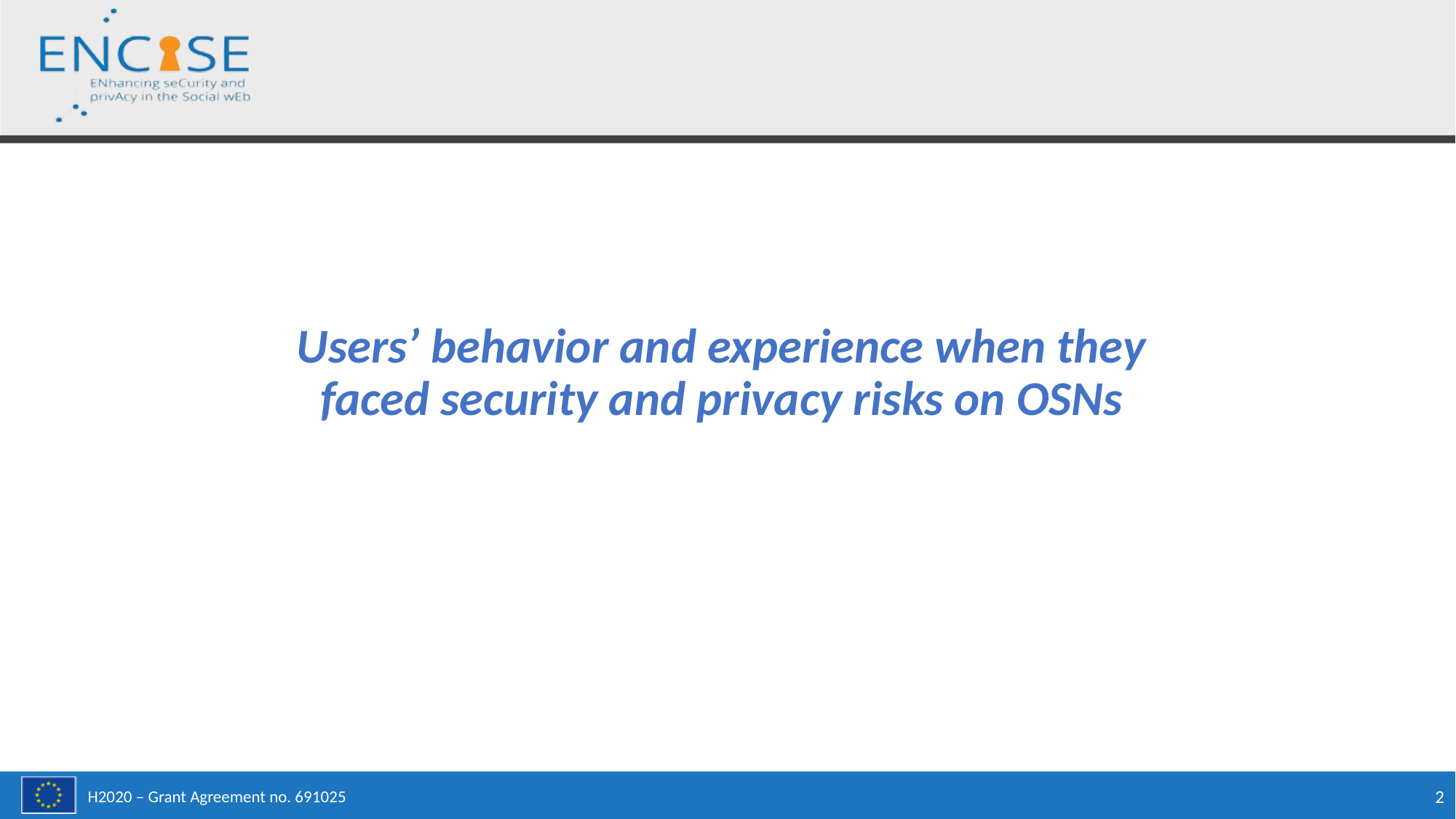

Users’ behavior and experience when they faced security and privacy risks on OSNs

2